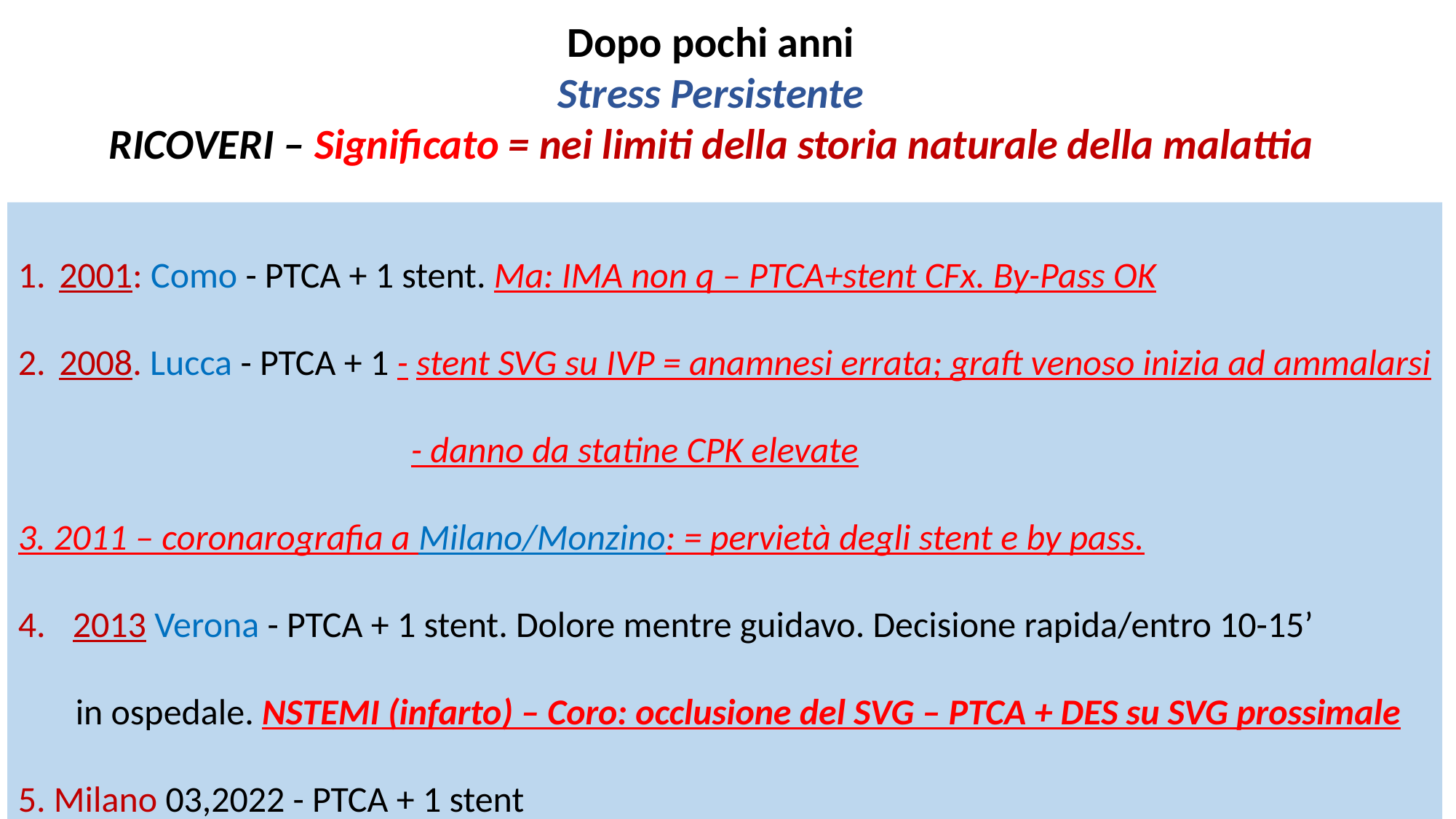

Dopo pochi anni
Stress Persistente
RICOVERI – Significato = nei limiti della storia naturale della malattia
2001: Como - PTCA + 1 stent. Ma: IMA non q – PTCA+stent CFx. By-Pass OK
2008. Lucca - PTCA + 1 - stent SVG su IVP = anamnesi errata; graft venoso inizia ad ammalarsi
                                                - danno da statine CPK elevate
3. 2011 – coronarografia a Milano/Monzino: = pervietà degli stent e by pass.
2013 Verona - PTCA + 1 stent. Dolore mentre guidavo. Decisione rapida/entro 10-15’
       in ospedale. NSTEMI (infarto) – Coro: occlusione del SVG – PTCA + DES su SVG prossimale
5. Milano 03,2022 - PTCA + 1 stent
Istituto Clinico Citta Studi / Heart Valve Center San Raffaele